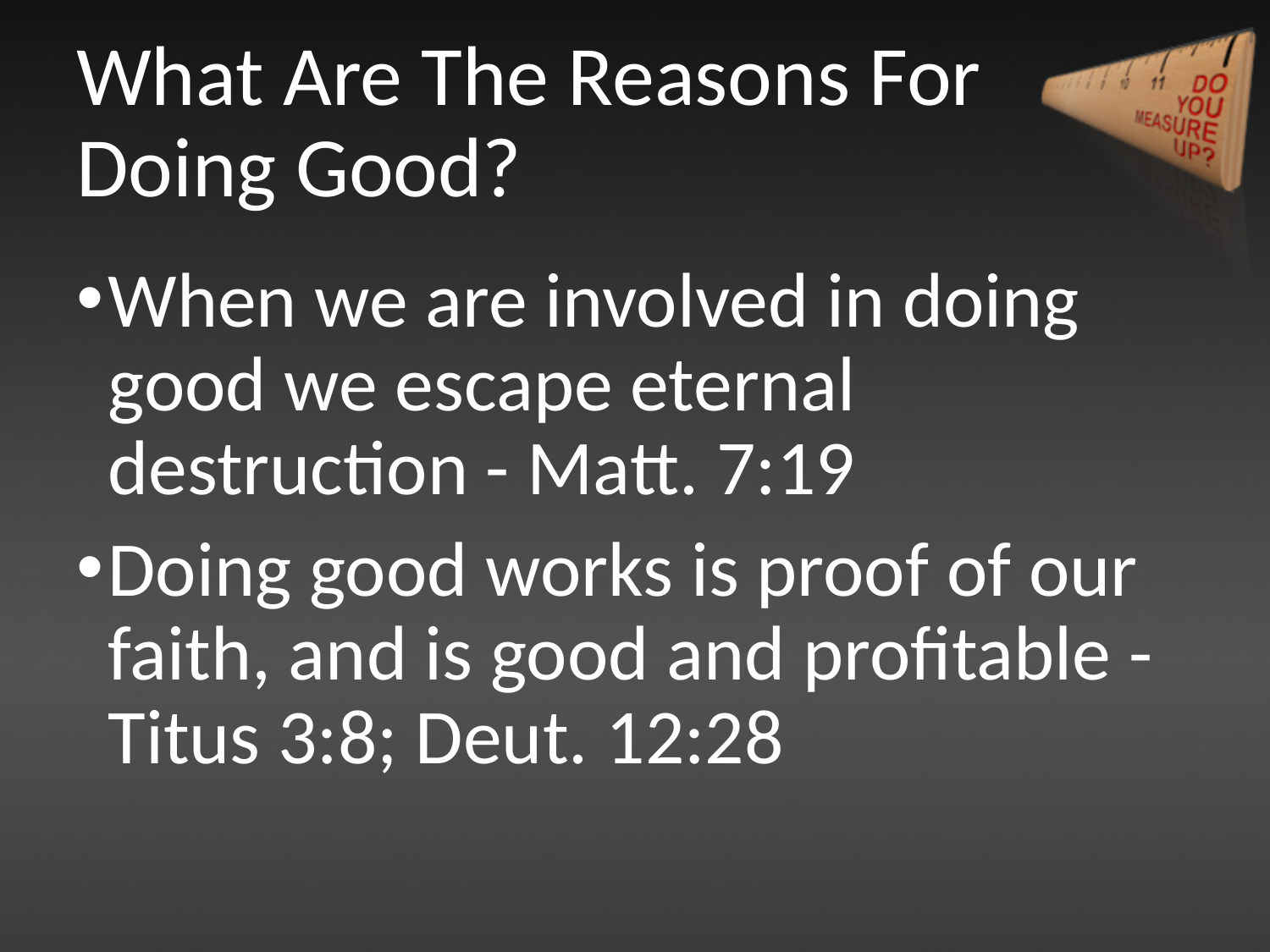

# What Are The Reasons For Doing Good?
When we are involved in doing good we escape eternal destruction - Matt. 7:19
Doing good works is proof of our faith, and is good and profitable - Titus 3:8; Deut. 12:28